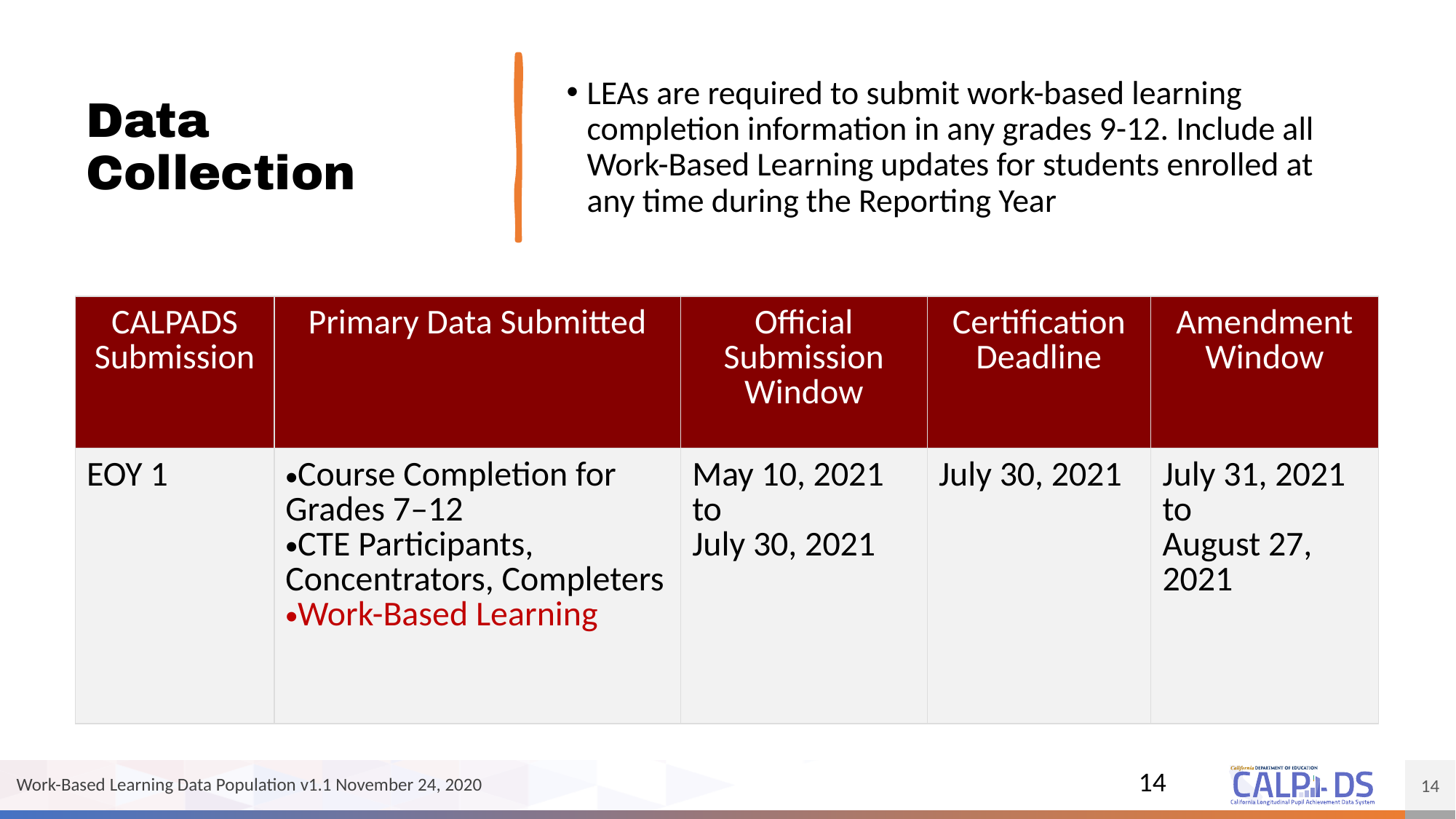

# Data Collection
LEAs are required to submit work-based learning completion information in any grades 9-12. Include all Work-Based Learning updates for students enrolled at any time during the Reporting Year

| CALPADS Submission | Primary Data Submitted | Official Submission Window | Certification Deadline | Amendment Window |
| --- | --- | --- | --- | --- |
| EOY 1 | Course Completion for Grades 7–12 CTE Participants, Concentrators, Completers Work-Based Learning | May 10, 2021 to July 30, 2021 | July 30, 2021 | July 31, 2021 to August 27, 2021 |
14

14
Work-Based Learning Data Population v1.1 November 24, 2020